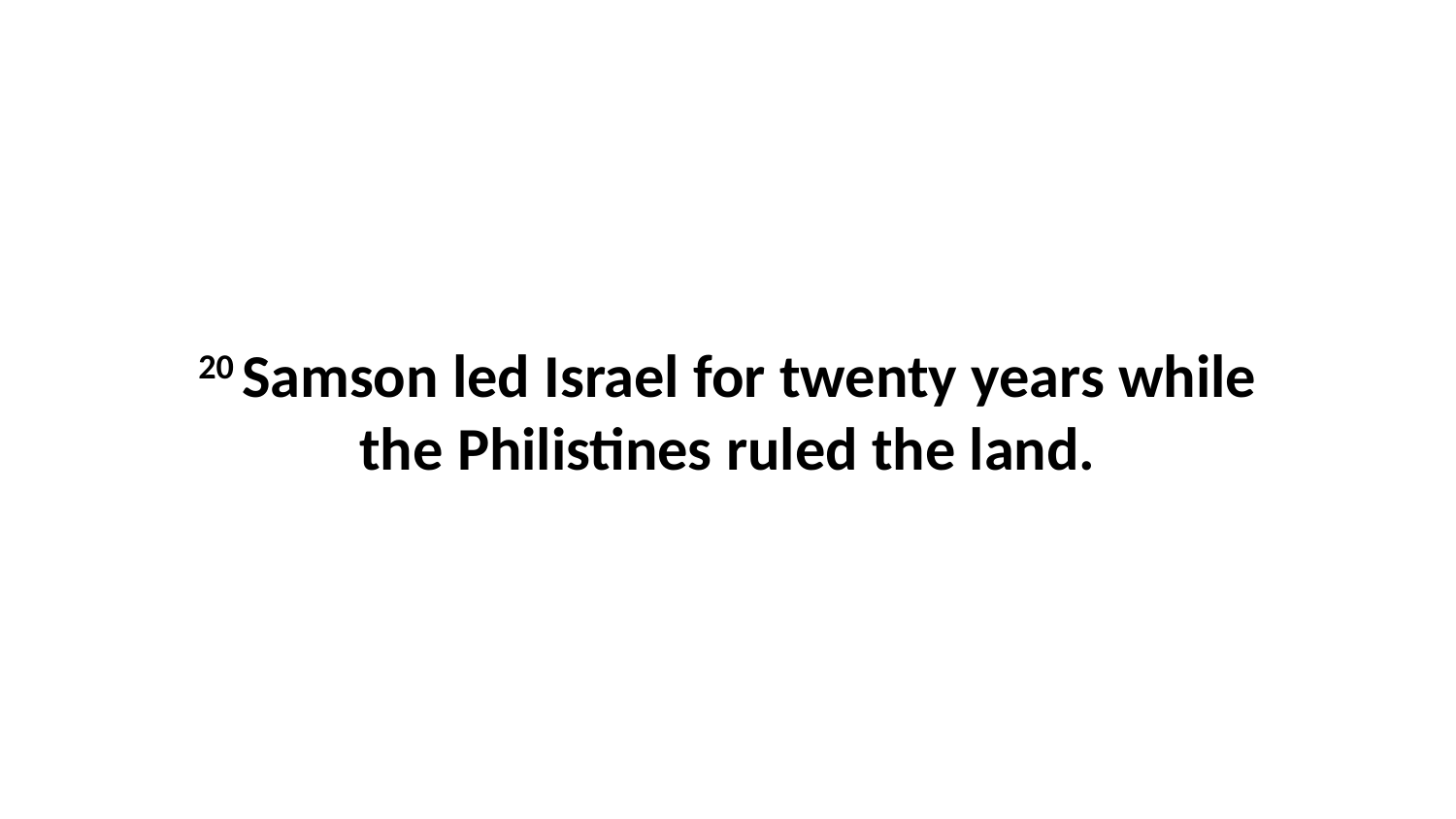

20 Samson led Israel for twenty years while the Philistines ruled the land.